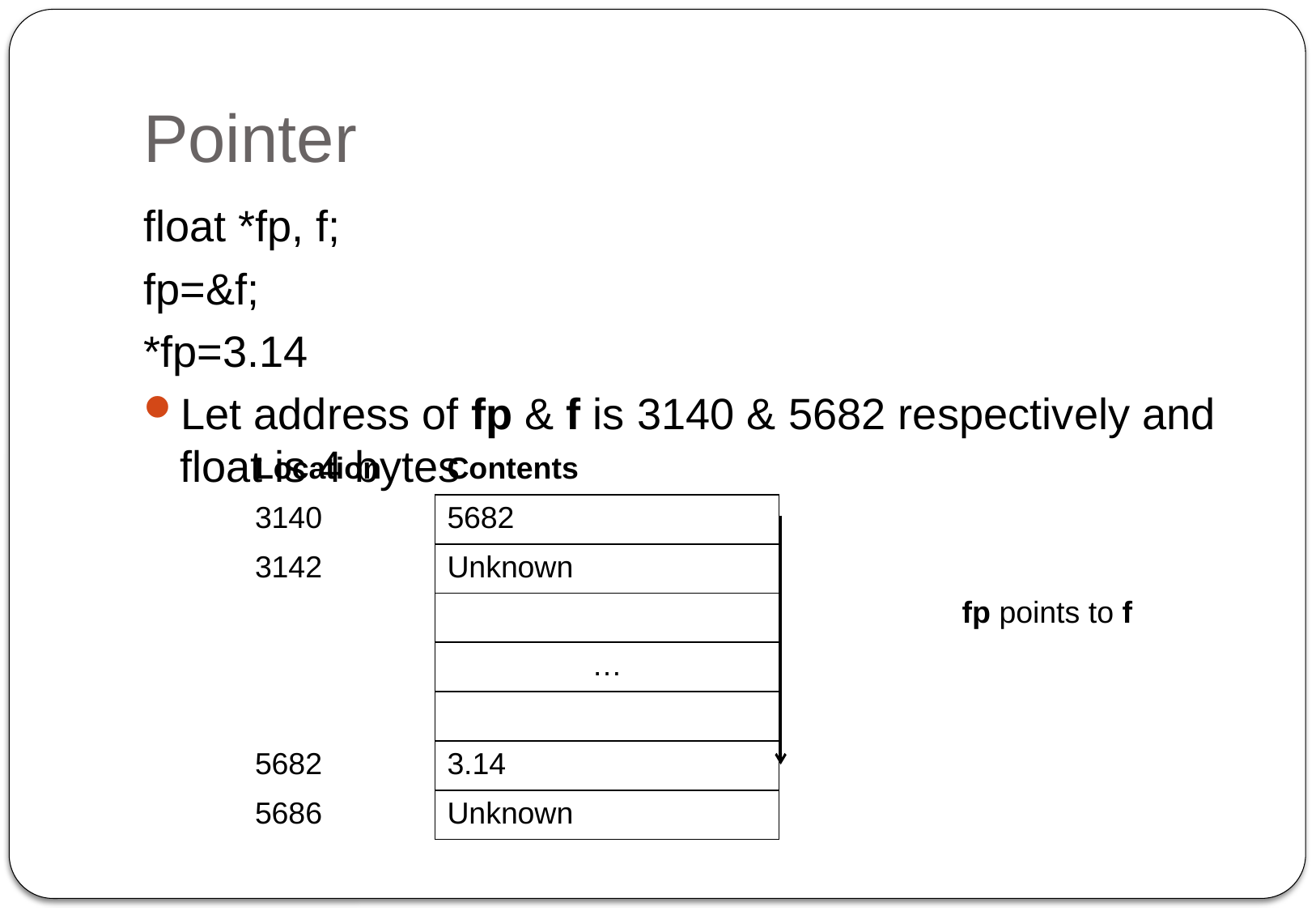

# Pointer
float *fp, f;
fp=&f;
*fp=3.14
Let address of fp & f is 3140 & 5682 respectively and float is 4 bytes

| Location | Contents |
| --- | --- |
| 3140 | 5682 |
| 3142 | Unknown |
|  |  |
|  | … |
|  |  |
| 5682 | 3.14 |
| 5686 | Unknown |

fp points to f